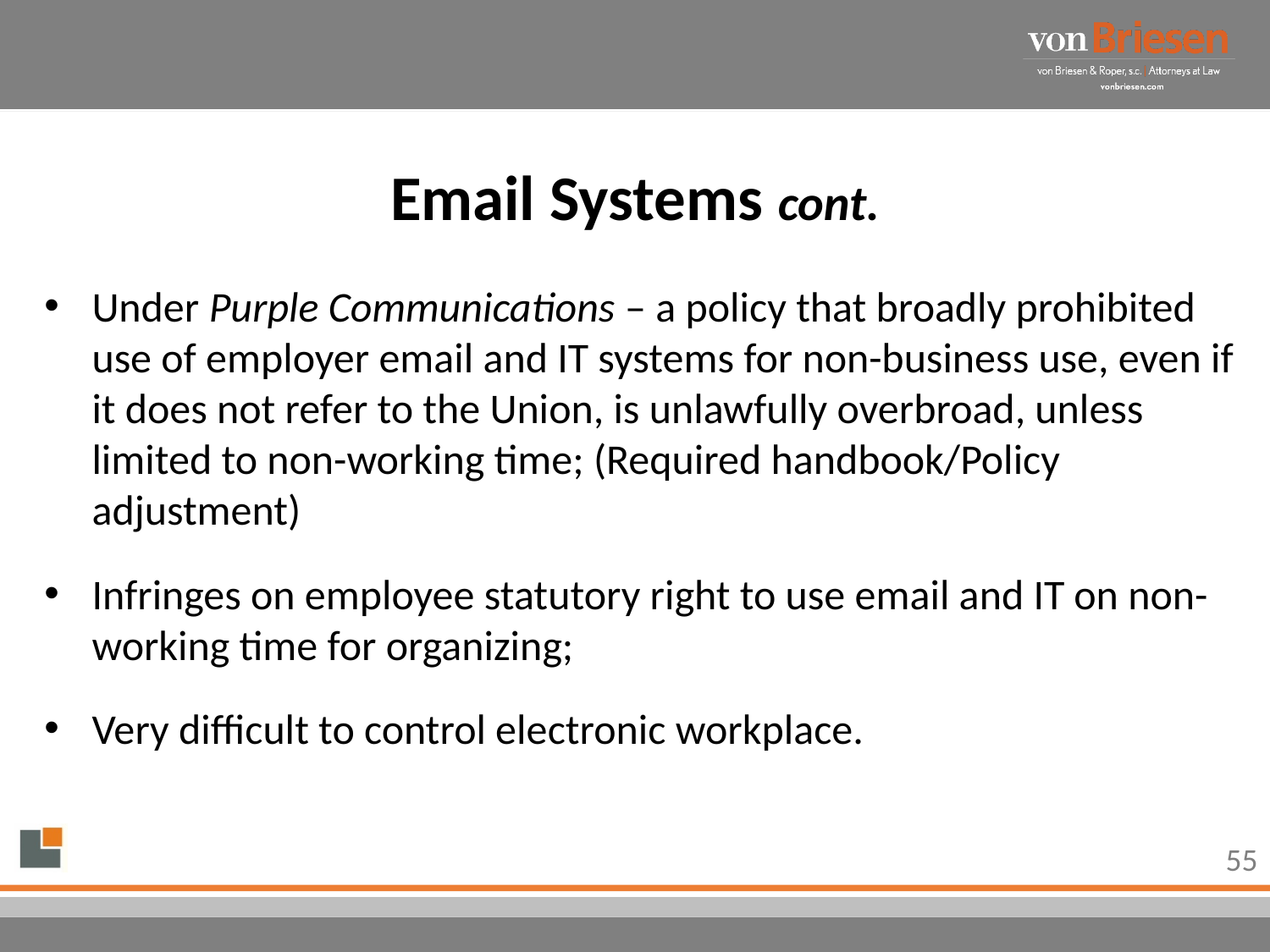

# Email Systems cont.
Under Purple Communications – a policy that broadly prohibited use of employer email and IT systems for non-business use, even if it does not refer to the Union, is unlawfully overbroad, unless limited to non-working time; (Required handbook/Policy adjustment)
Infringes on employee statutory right to use email and IT on non-working time for organizing;
Very difficult to control electronic workplace.
55